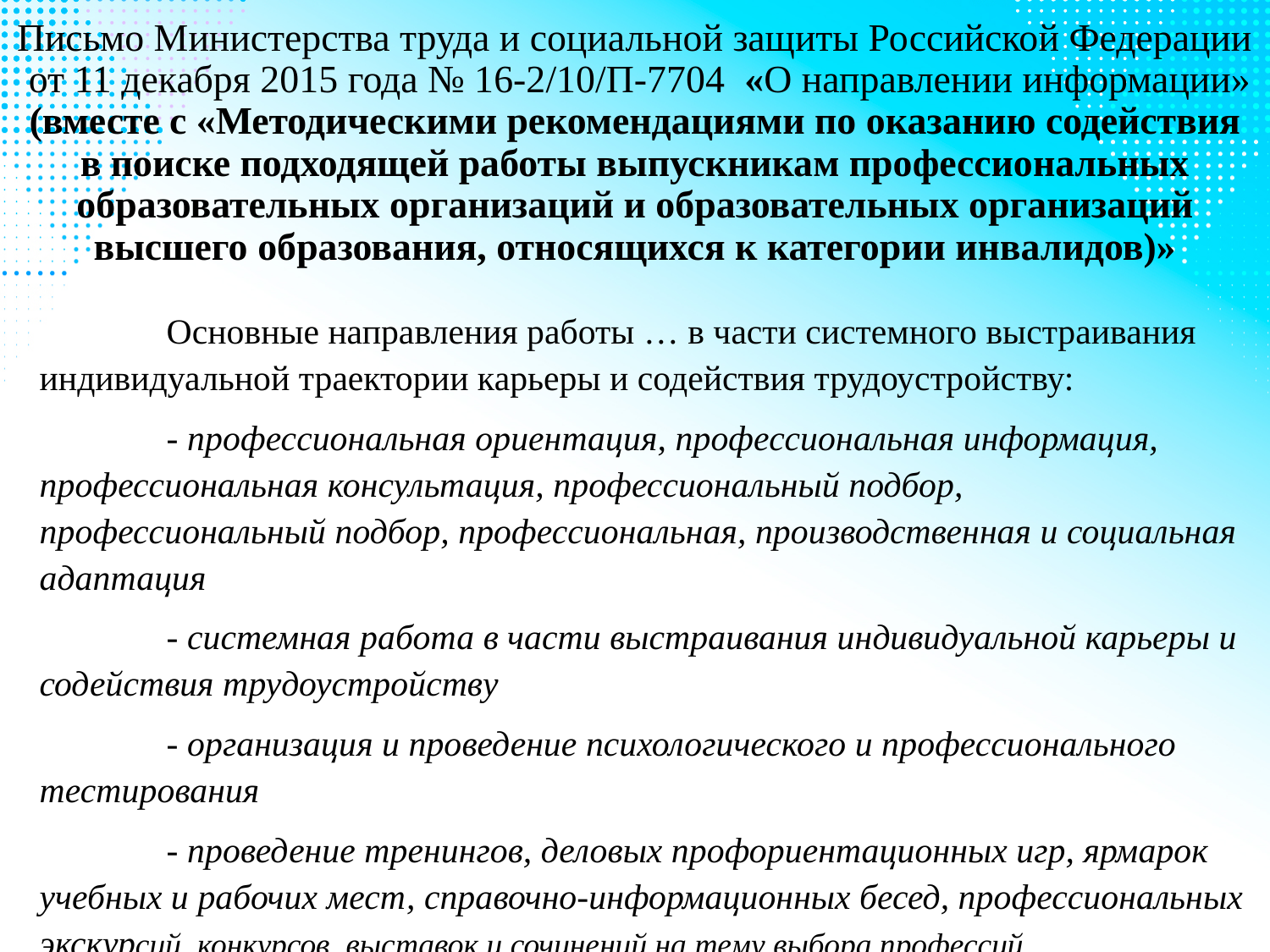

# Письмо Министерства труда и социальной защиты Российской Федерации от 11 декабря 2015 года № 16-2/10/П-7704  «О направлении информации» (вместе с «Методическими рекомендациями по оказанию содействия в поиске подходящей работы выпускникам профессиональных образовательных организаций и образовательных организаций высшего образования, относящихся к категории инвалидов)»
	Основные направления работы … в части системного выстраивания индивидуальной траектории карьеры и содействия трудоустройству:
	- профессиональная ориентация, профессиональная информация, профессиональная консультация, профессиональный подбор, профессиональный подбор, профессиональная, производственная и социальная адаптация
	- системная работа в части выстраивания индивидуальной карьеры и содействия трудоустройству
	- организация и проведение психологического и профессионального тестирования
	- проведение тренингов, деловых профориентационных игр, ярмарок учебных и рабочих мест, справочно-информационных бесед, профессиональных экскурсий, конкурсов, выставок и сочинений на тему выбора профессий